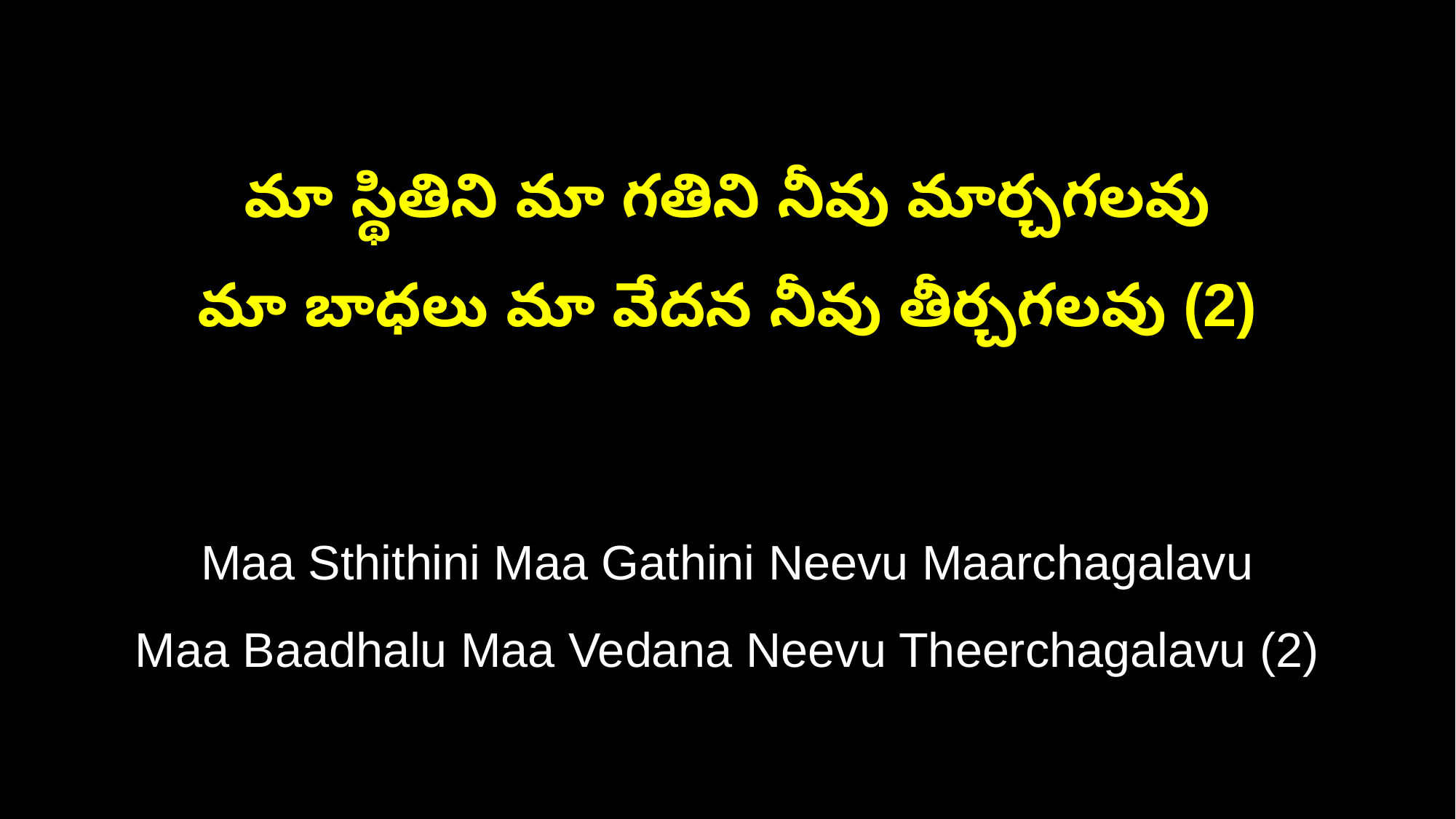

మా స్థితిని మా గతిని నీవు మార్చగలవు
మా బాధలు మా వేదన నీవు తీర్చగలవు (2)
Maa Sthithini Maa Gathini Neevu Maarchagalavu
Maa Baadhalu Maa Vedana Neevu Theerchagalavu (2)